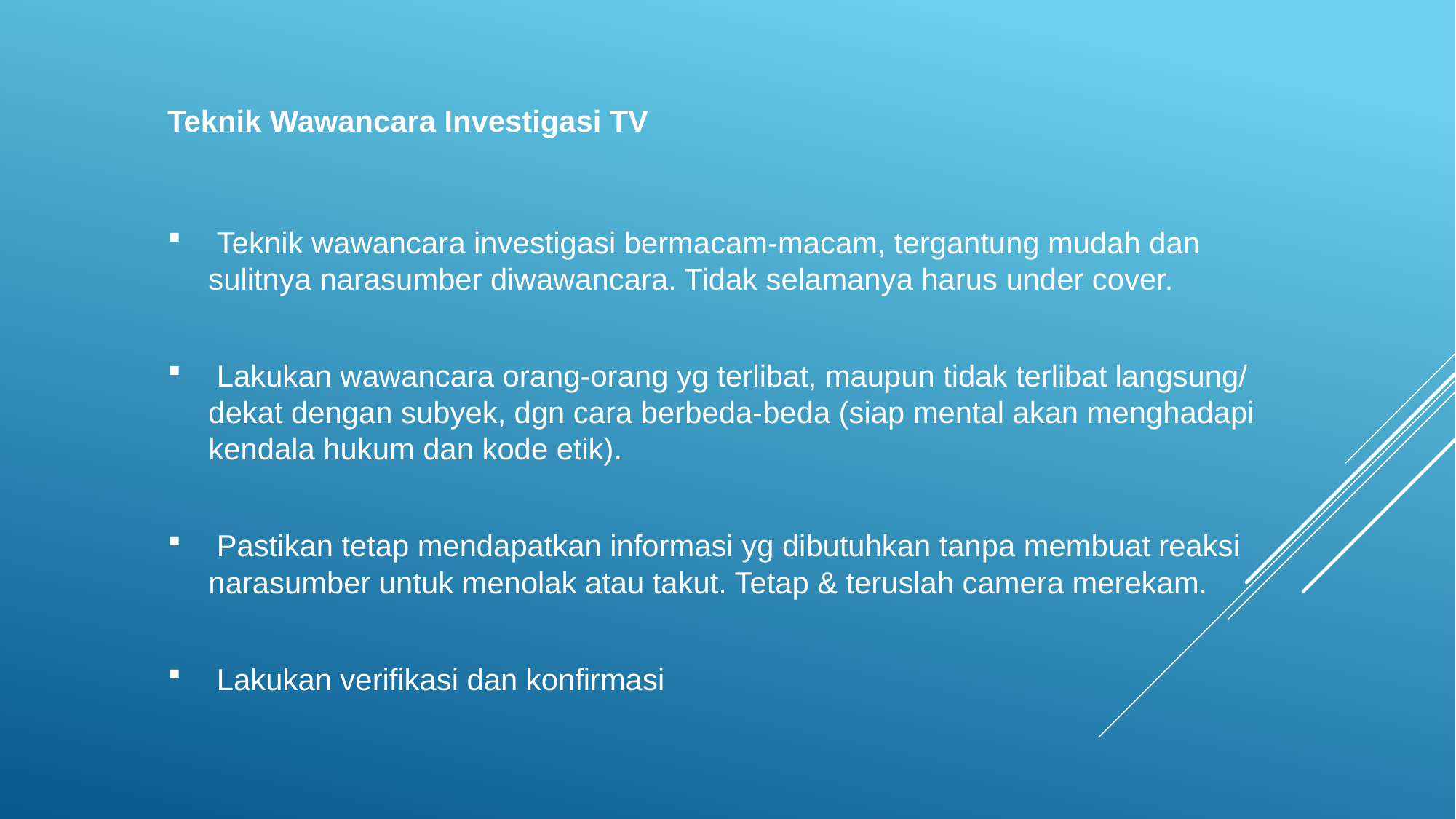

Teknik Wawancara Investigasi TV

 Teknik wawancara investigasi bermacam-macam, tergantung mudah dan sulitnya narasumber diwawancara. Tidak selamanya harus under cover.

 Lakukan wawancara orang-orang yg terlibat, maupun tidak terlibat langsung/ dekat dengan subyek, dgn cara berbeda-beda (siap mental akan menghadapi kendala hukum dan kode etik).

 Pastikan tetap mendapatkan informasi yg dibutuhkan tanpa membuat reaksi narasumber untuk menolak atau takut. Tetap & teruslah camera merekam.

 Lakukan verifikasi dan konfirmasi